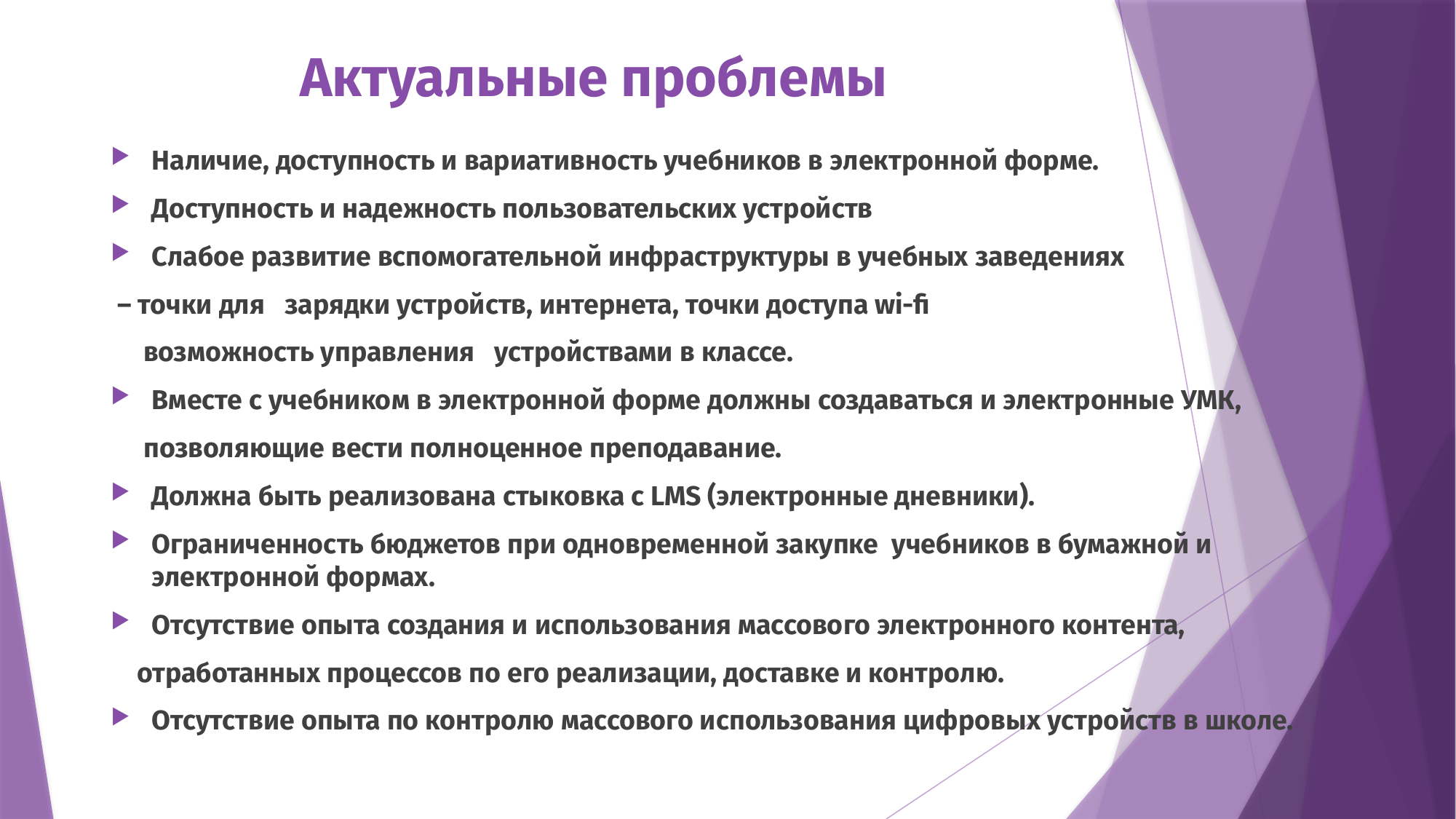

# Актуальные проблемы
Наличие, доступность и вариативность учебников в электронной форме.
Доступность и надежность пользовательских устройств
Слабое развитие вспомогательной инфраструктуры в учебных заведениях
 – точки для   зарядки устройств, интернета, точки доступа wi-fi
     возможность управления   устройствами в классе.
Вместе с учебником в электронной форме должны создаваться и электронные УМК,
     позволяющие вести полноценное преподавание.
Должна быть реализована стыковка с LMS (электронные дневники).
Ограниченность бюджетов при одновременной закупке  учебников в бумажной и электронной формах.
Отсутствие опыта создания и использования массового электронного контента,
    отработанных процессов по его реализации, доставке и контролю.
Отсутствие опыта по контролю массового использования цифровых устройств в школе.